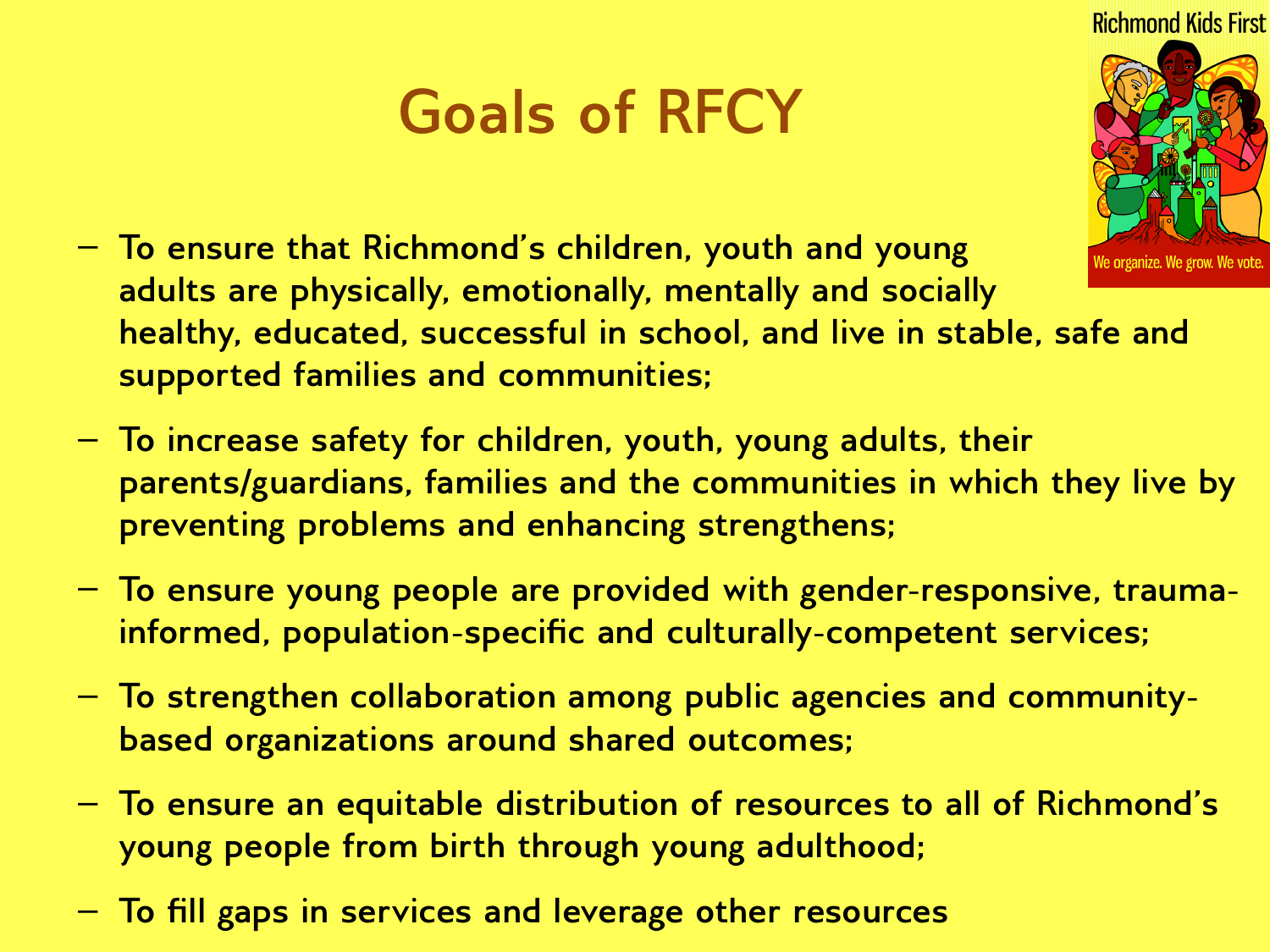

# Goals of RFCY
To ensure that Richmond’s children, youth and young
adults are physically, emotionally, mentally and socially
healthy, educated, successful in school, and live in stable, safe and supported families and communities;
To increase safety for children, youth, young adults, their parents/guardians, families and the communities in which they live by preventing problems and enhancing strengthens;
To ensure young people are provided with gender-responsive, trauma-informed, population-specific and culturally-competent services;
To strengthen collaboration among public agencies and community-based organizations around shared outcomes;
To ensure an equitable distribution of resources to all of Richmond’s young people from birth through young adulthood;
To fill gaps in services and leverage other resources